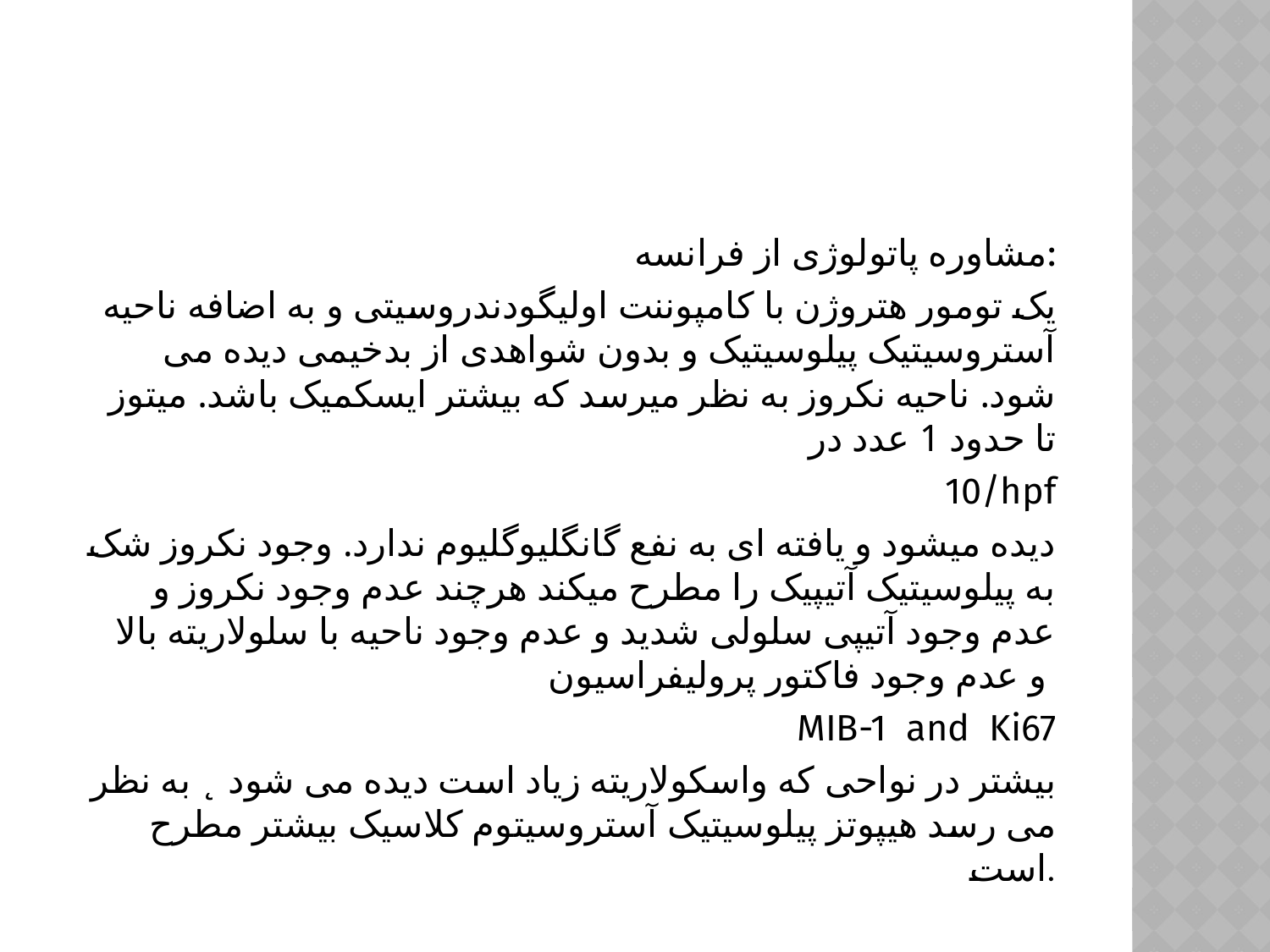

#
مشاوره پاتولوژی از فرانسه:
 یک تومور هتروژن با کامپوننت اولیگودندروسیتی و به اضافه ناحیه آستروسیتیک پیلوسیتیک و بدون شواهدی از بدخیمی دیده می شود. ناحیه نکروز به نظر میرسد که بیشتر ایسکمیک باشد. میتوز تا حدود 1 عدد در
10/hpf
دیده میشود و یافته ای به نفع گانگلیوگلیوم ندارد. وجود نکروز شک به پیلوسیتیک آتیپیک را مطرح میکند هرچند عدم وجود نکروز و عدم وجود آتیپی سلولی شدید و عدم وجود ناحیه با سلولاریته بالا و عدم وجود فاکتور پرولیفراسیون
MIB-1  and  Ki67
بیشتر در نواحی که واسکولاریته زیاد است دیده می شود ˛ به نظر می رسد هیپوتز پیلوسیتیک آستروسیتوم کلاسیک بیشتر مطرح است.